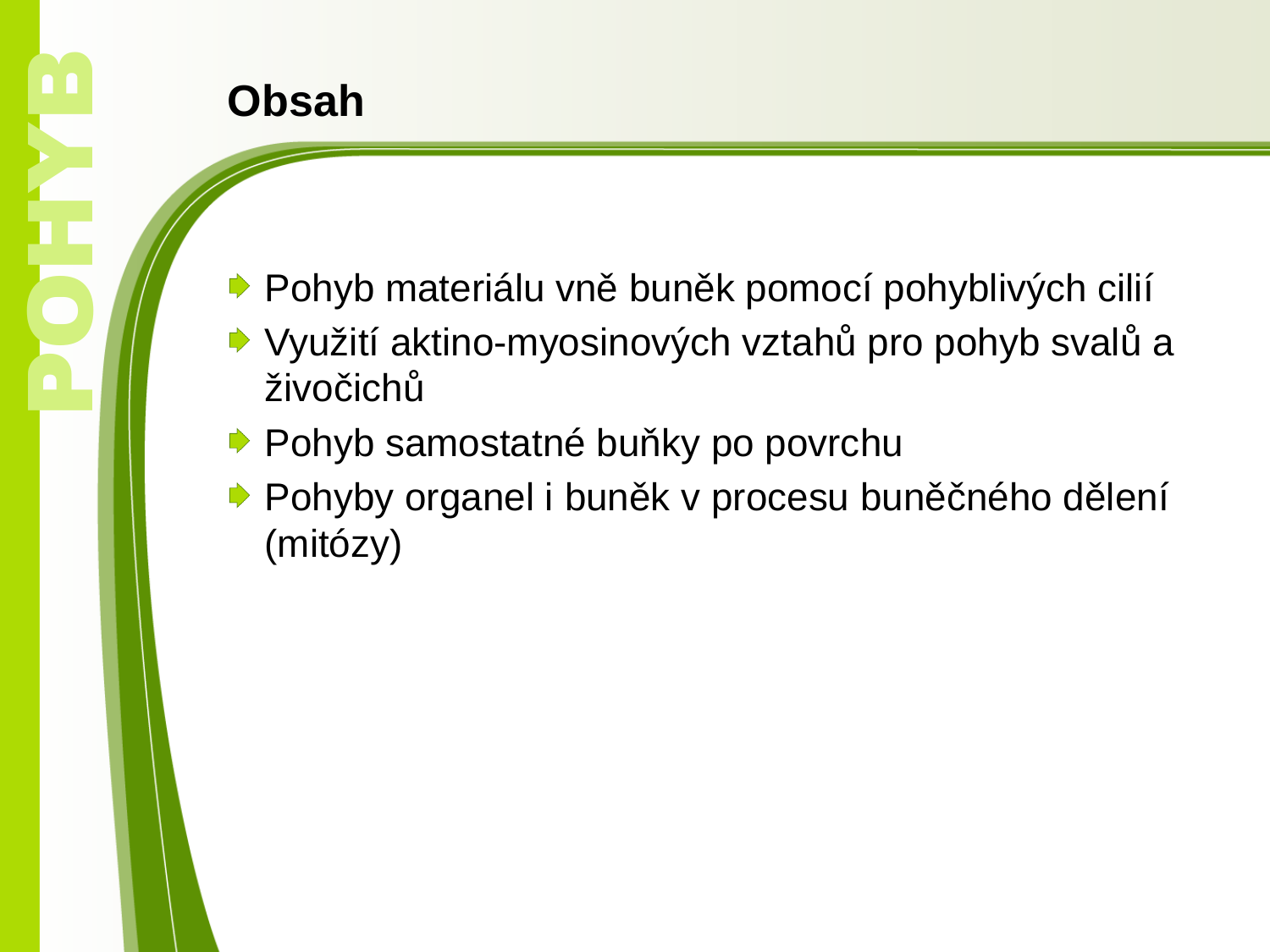

# Obsah
Pohyb materiálu vně buněk pomocí pohyblivých cilií
Využití aktino-myosinových vztahů pro pohyb svalů a živočichů
Pohyb samostatné buňky po povrchu
Pohyby organel i buněk v procesu buněčného dělení (mitózy)